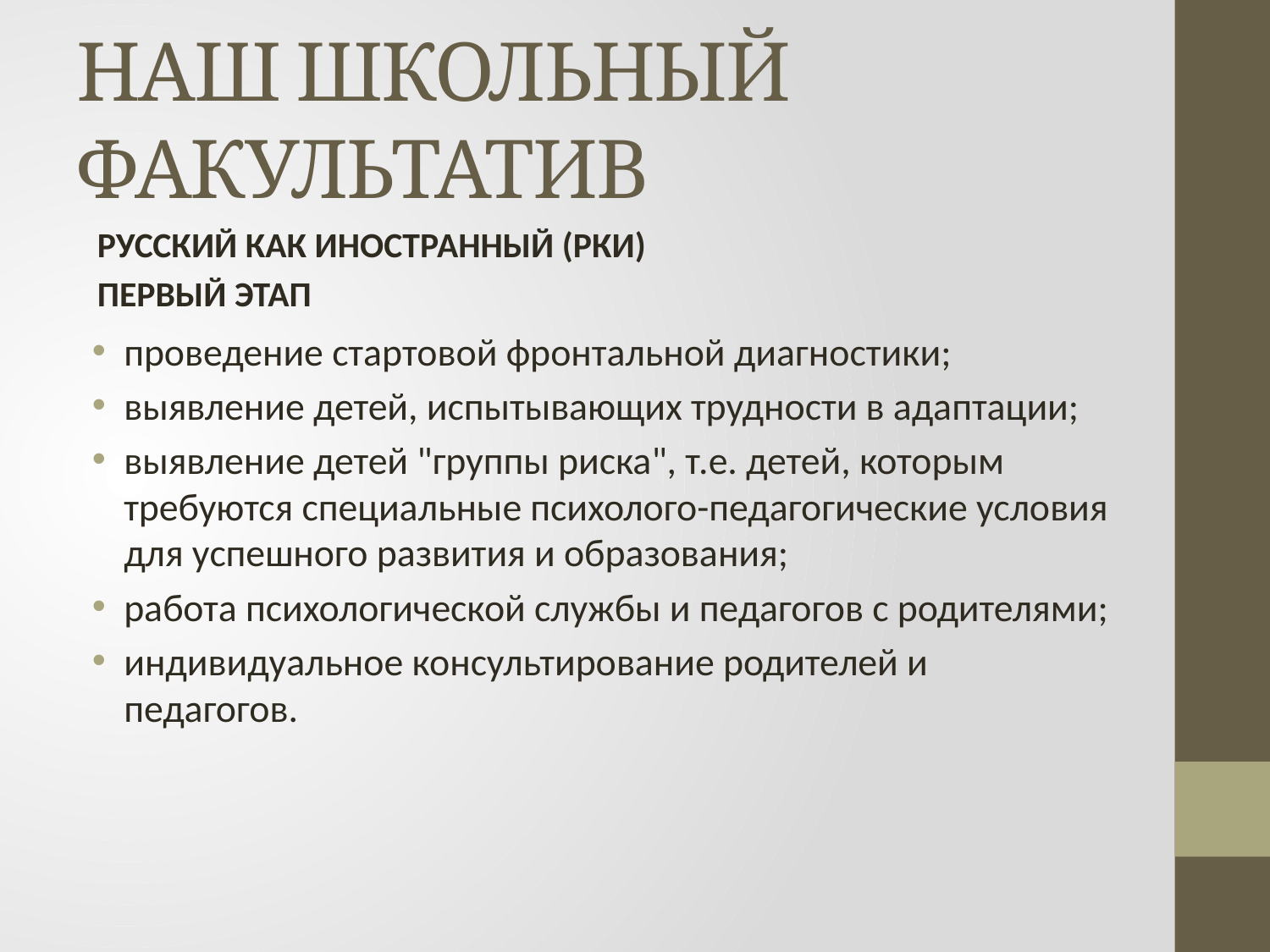

# НАШ ШКОЛЬНЫЙ ФАКУЛЬТАТИВ
РУССКИЙ КАК ИНОСТРАННЫЙ (РКИ)
ПЕРВЫЙ ЭТАП
проведение стартовой фронтальной диагностики;
выявление детей, испытывающих трудности в адаптации;
выявление детей "группы риска", т.е. детей, которым требуются специальные психолого-педагогические условия для успешного развития и образования;
работа психологической службы и педагогов с родителями;
индивидуальное консультирование родителей и педагогов.